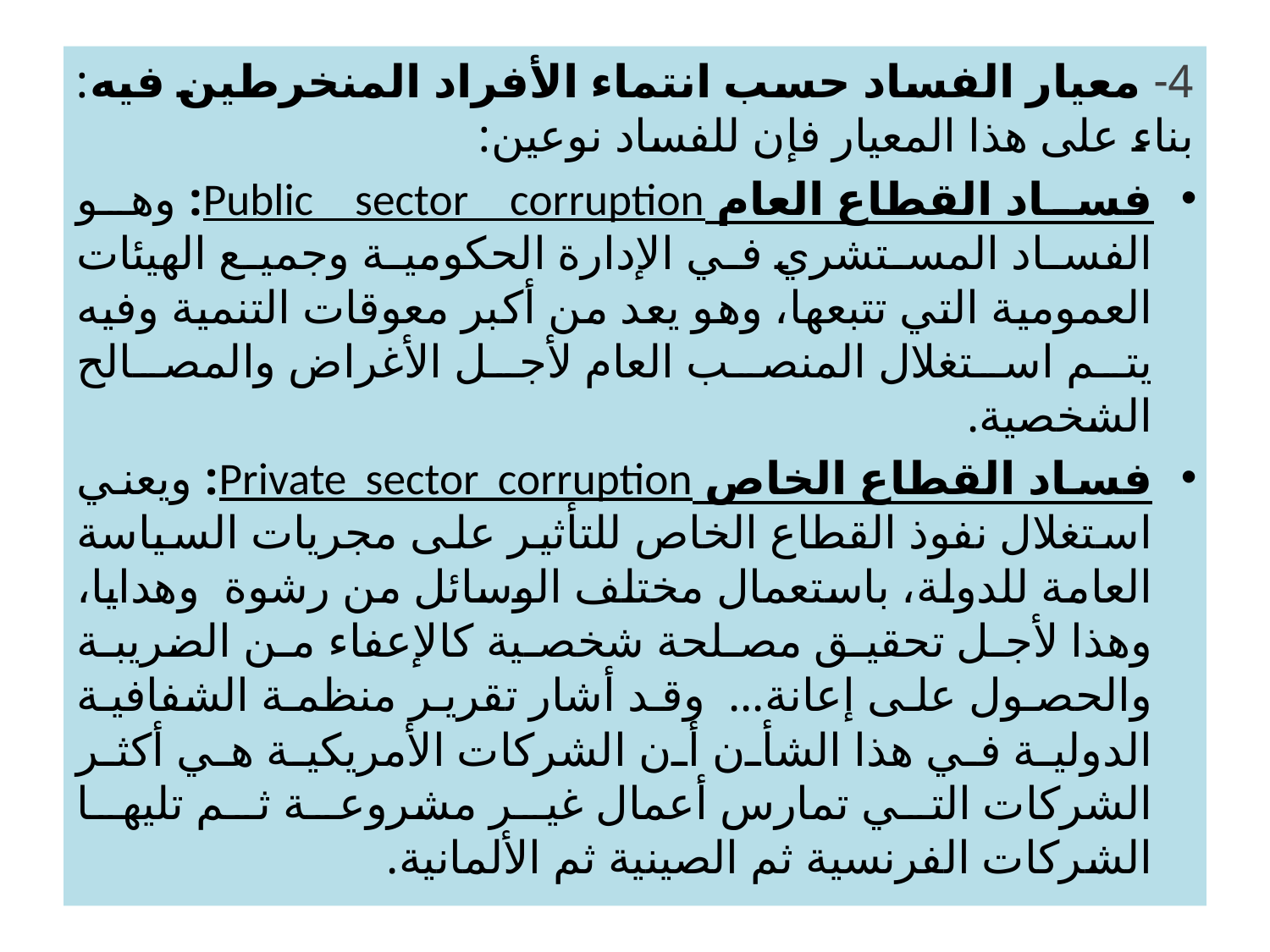

4- معيار الفساد حسب انتماء الأفراد المنخرطين فيه: بناء على هذا المعيار فإن للفساد نوعين:
فساد القطاع العام Public sector corruption: وهو الفساد المستشري في الإدارة الحكومية وجميع الهيئات العمومية التي تتبعها، وهو يعد من أكبر معوقات التنمية وفيه يتم استغلال المنصب العام لأجل الأغراض والمصالح الشخصية.
فساد القطاع الخاص Private sector corruption: ويعني استغلال نفوذ القطاع الخاص للتأثير على مجريات السياسة العامة للدولة، باستعمال مختلف الوسائل من رشوة  وهدايا، وهذا لأجل تحقيق مصلحة شخصية كالإعفاء من الضريبة والحصول على إعانة...  وقد أشار تقرير منظمة الشفافية الدولية في هذا الشأن أن الشركات الأمريكية هي أكثر الشركات التي تمارس أعمال غير مشروعة ثم تليها الشركات الفرنسية ثم الصينية ثم الألمانية.